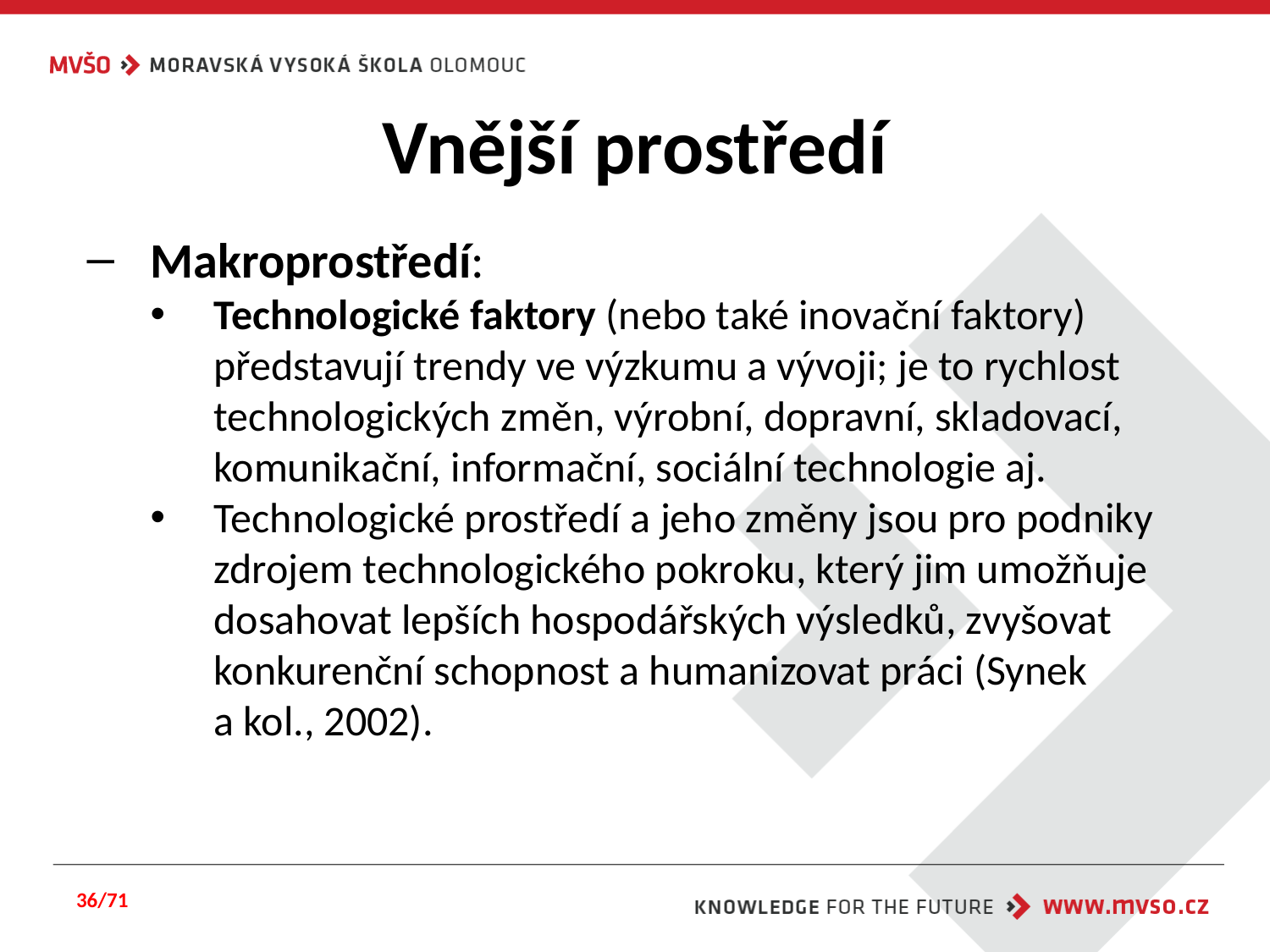

# Vnější prostředí
Makroprostředí:
Technologické faktory (nebo také inovační faktory) představují trendy ve výzkumu a vývoji; je to rychlost technologických změn, výrobní, dopravní, skladovací, komunikační, informační, sociální technologie aj.
Technologické prostředí a jeho změny jsou pro podniky zdrojem technologického pokroku, který jim umožňuje dosahovat lepších hospodářských výsledků, zvyšovat konkurenční schopnost a humanizovat práci (Synek a kol., 2002).
36/71